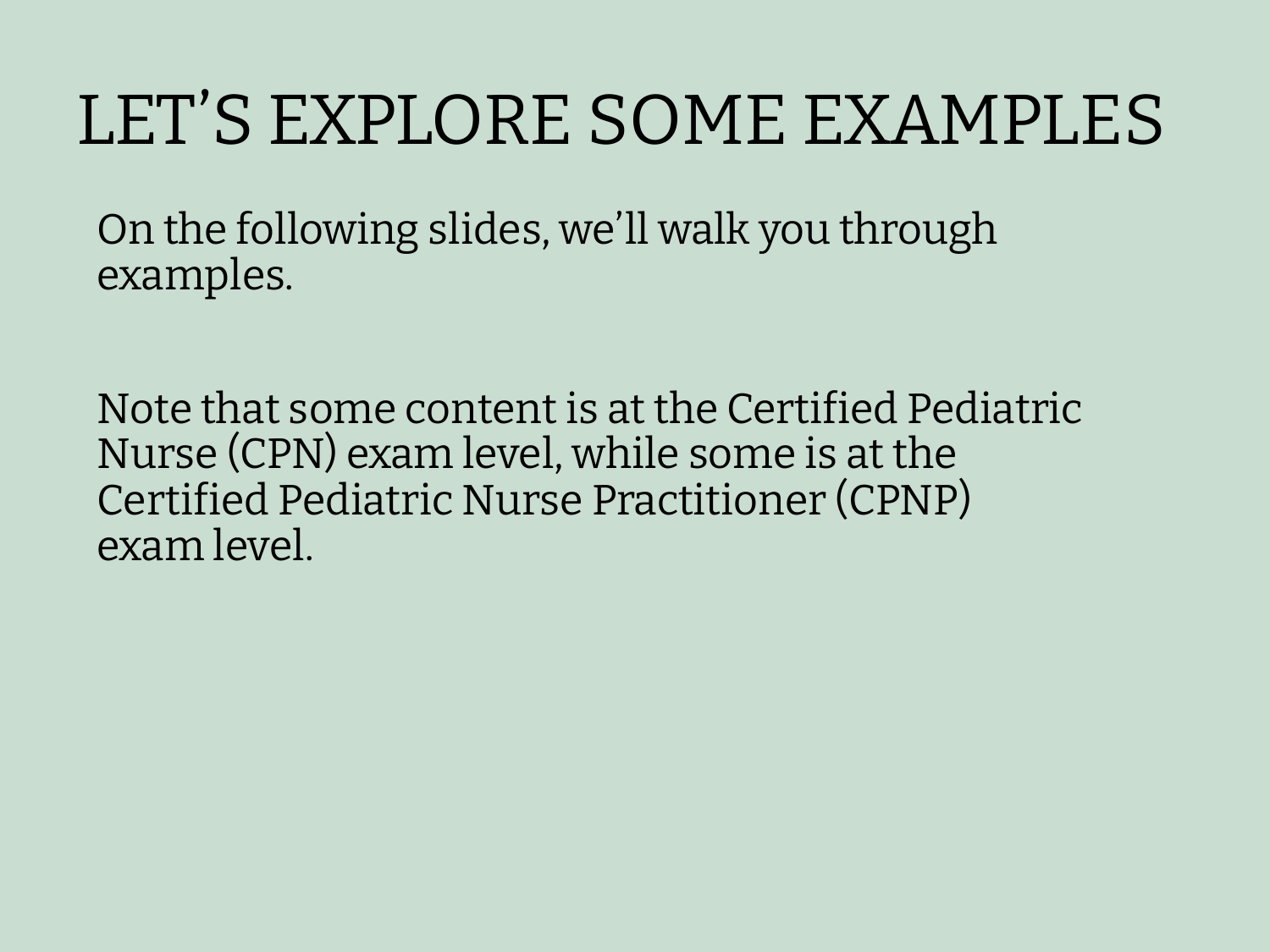

# Let’s explore some examples
On the following slides, we’ll walk you through examples.

Note that some content is at the Certified Pediatric Nurse (CPN) exam level, while some is at the Certified Pediatric Nurse Practitioner (CPNP) exam level.